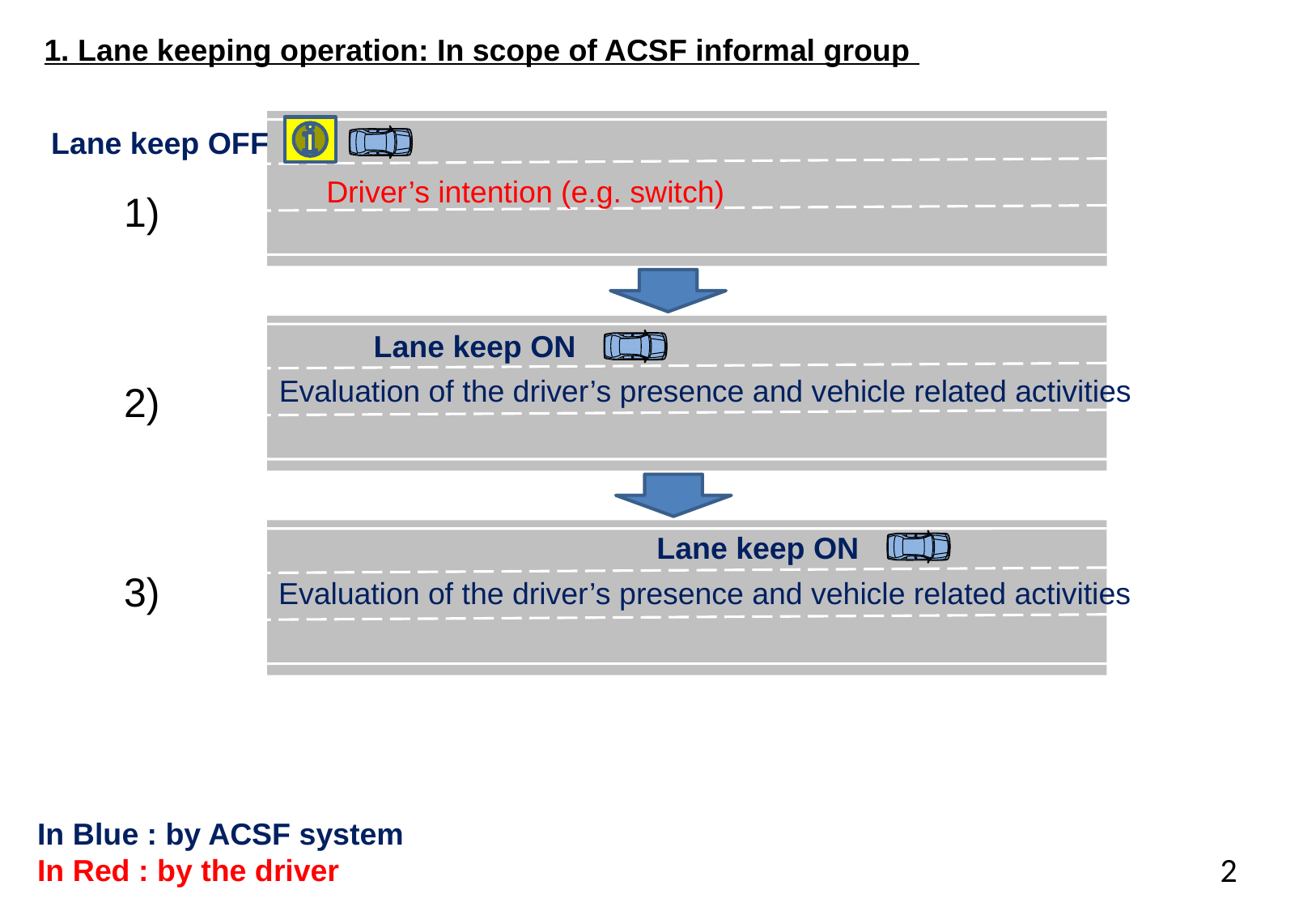

1. Lane keeping operation: In scope of ACSF informal group

Lane keep OFF

Driver’s intention (e.g. switch)
1)

Lane keep ON

Evaluation of the driver’s presence and vehicle related activities
2)

Lane keep ON

3)
Evaluation of the driver’s presence and vehicle related activities
In Blue : by ACSF system
In Red : by the driver
2